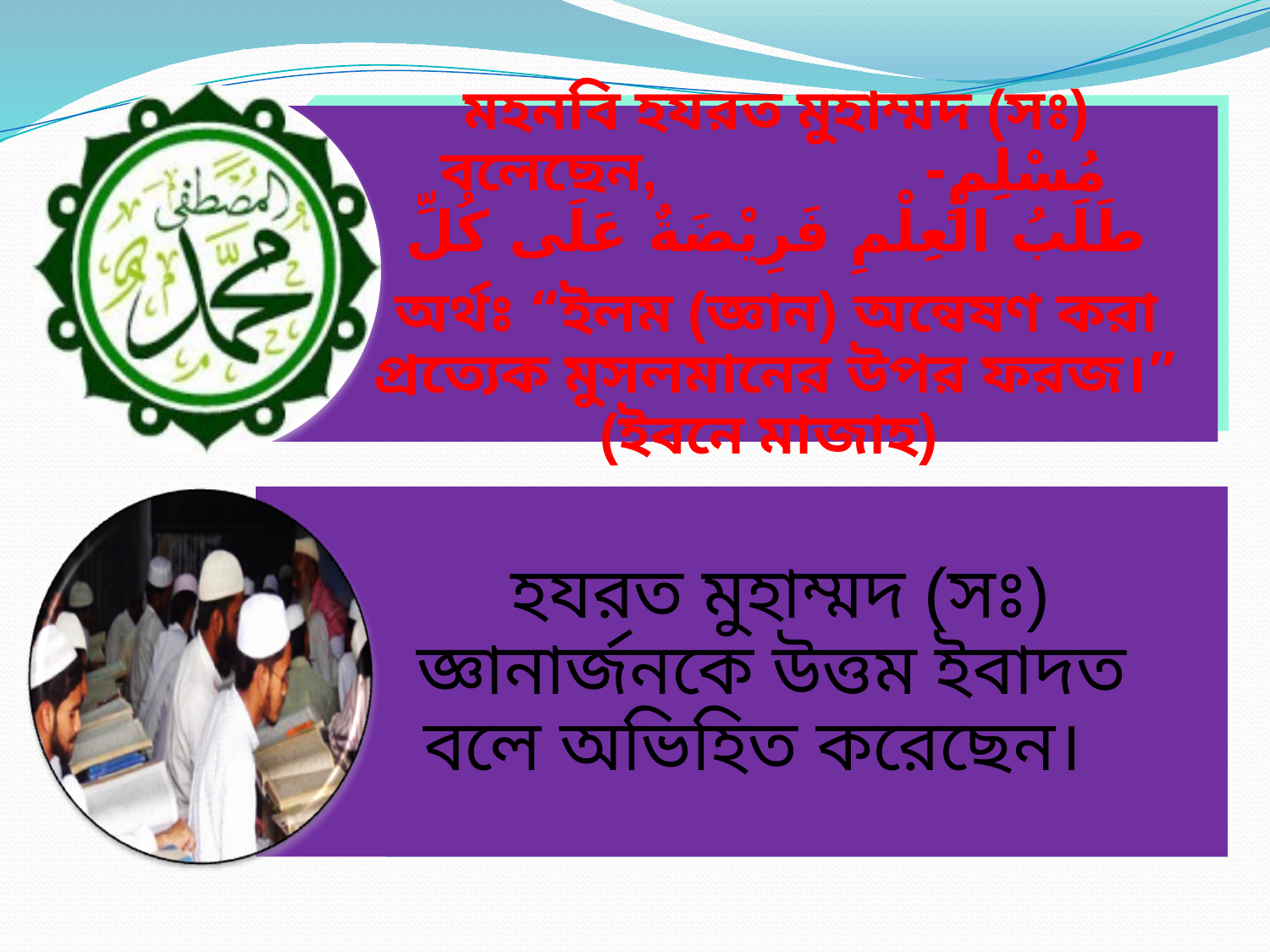

মহনবি হযরত মুহাম্মদ (সঃ) বলেছেন,           مُسْلِمٍ-      طَلَبُ الْعِلْمِ فَرِيْضَةٌ عَلَى كُلِّ
অর্থঃ “ইলম (জ্ঞান) অন্বেষণ করা প্রত্যেক মুসলমানের উপর ফরজ।” (ইবনে মাজাহ)

 হযরত মুহাম্মদ (সঃ) জ্ঞানার্জনকে উত্তম ইবাদত বলে অভিহিত করেছেন।